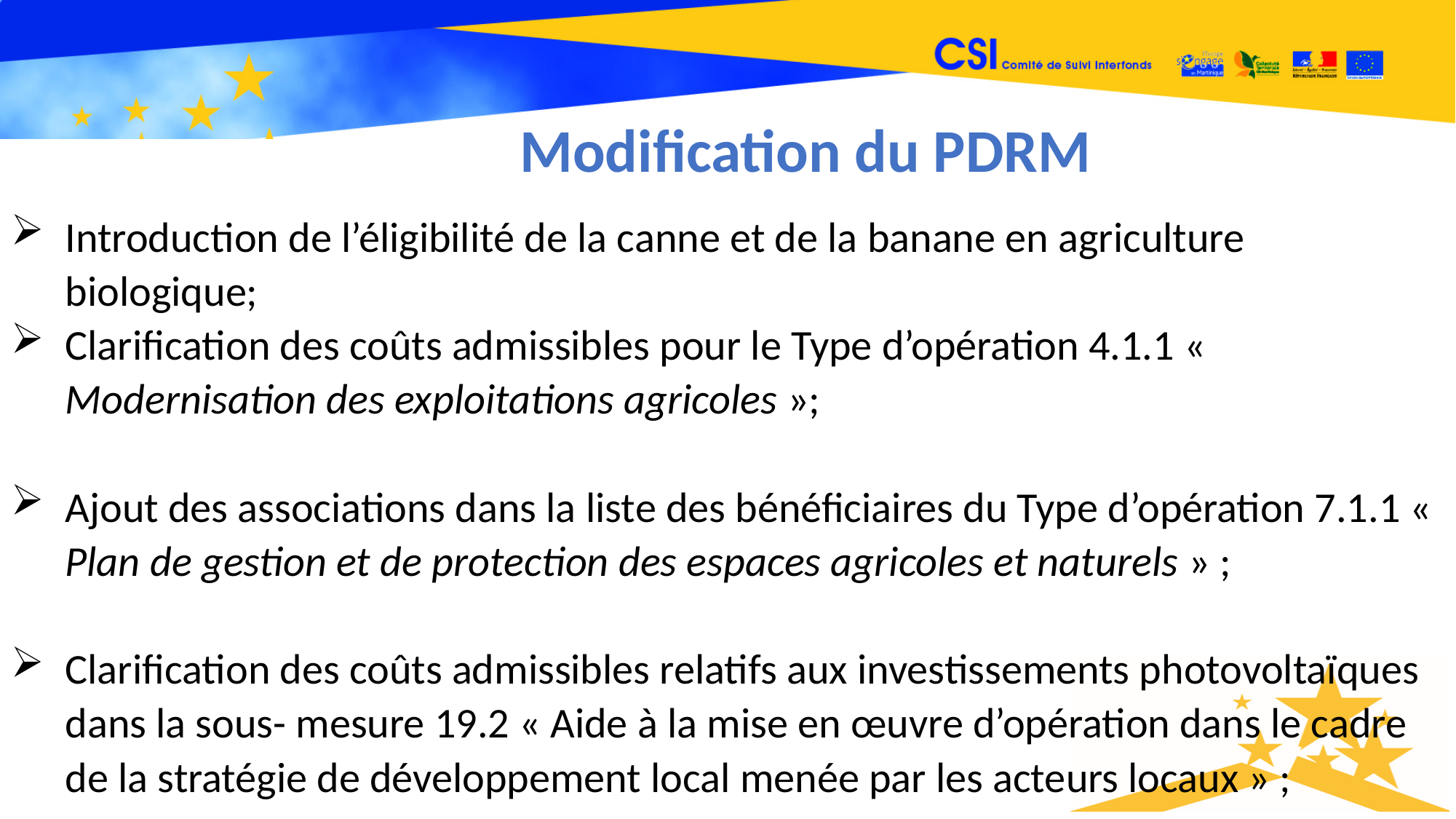

Modification du PDRM
Introduction de l’éligibilité de la canne et de la banane en agriculture biologique;
Clarification des coûts admissibles pour le Type d’opération 4.1.1 « Modernisation des exploitations agricoles »;

Ajout des associations dans la liste des bénéficiaires du Type d’opération 7.1.1 « Plan de gestion et de protection des espaces agricoles et naturels » ;

Clarification des coûts admissibles relatifs aux investissements photovoltaïques dans la sous- mesure 19.2 « Aide à la mise en œuvre d’opération dans le cadre de la stratégie de développement local menée par les acteurs locaux » ;